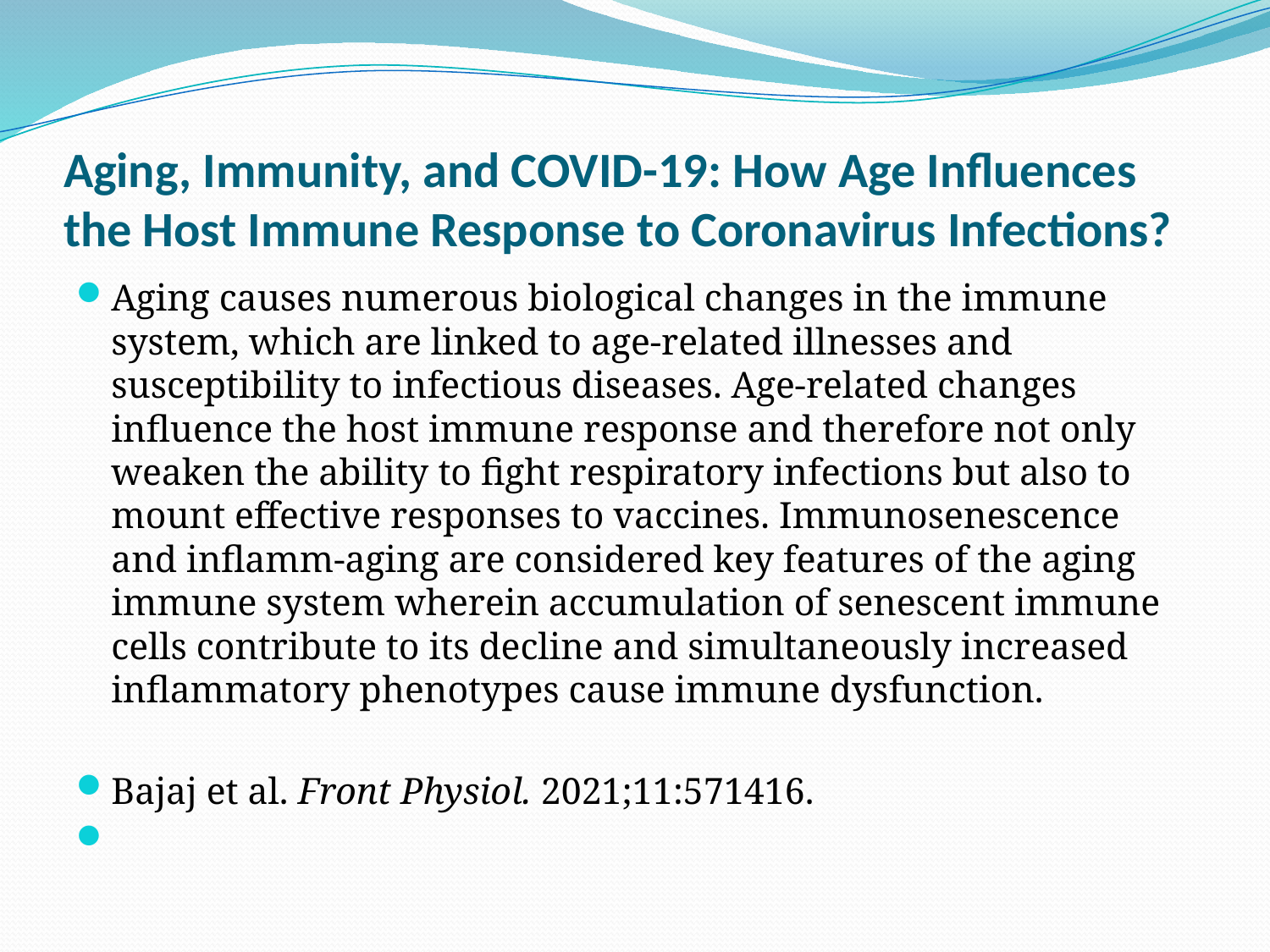

# Aging, Immunity, and COVID-19: How Age Influences the Host Immune Response to Coronavirus Infections?
Aging causes numerous biological changes in the immune system, which are linked to age-related illnesses and susceptibility to infectious diseases. Age-related changes influence the host immune response and therefore not only weaken the ability to fight respiratory infections but also to mount effective responses to vaccines. Immunosenescence and inflamm-aging are considered key features of the aging immune system wherein accumulation of senescent immune cells contribute to its decline and simultaneously increased inflammatory phenotypes cause immune dysfunction.

Bajaj et al. Front Physiol. 2021;11:571416.